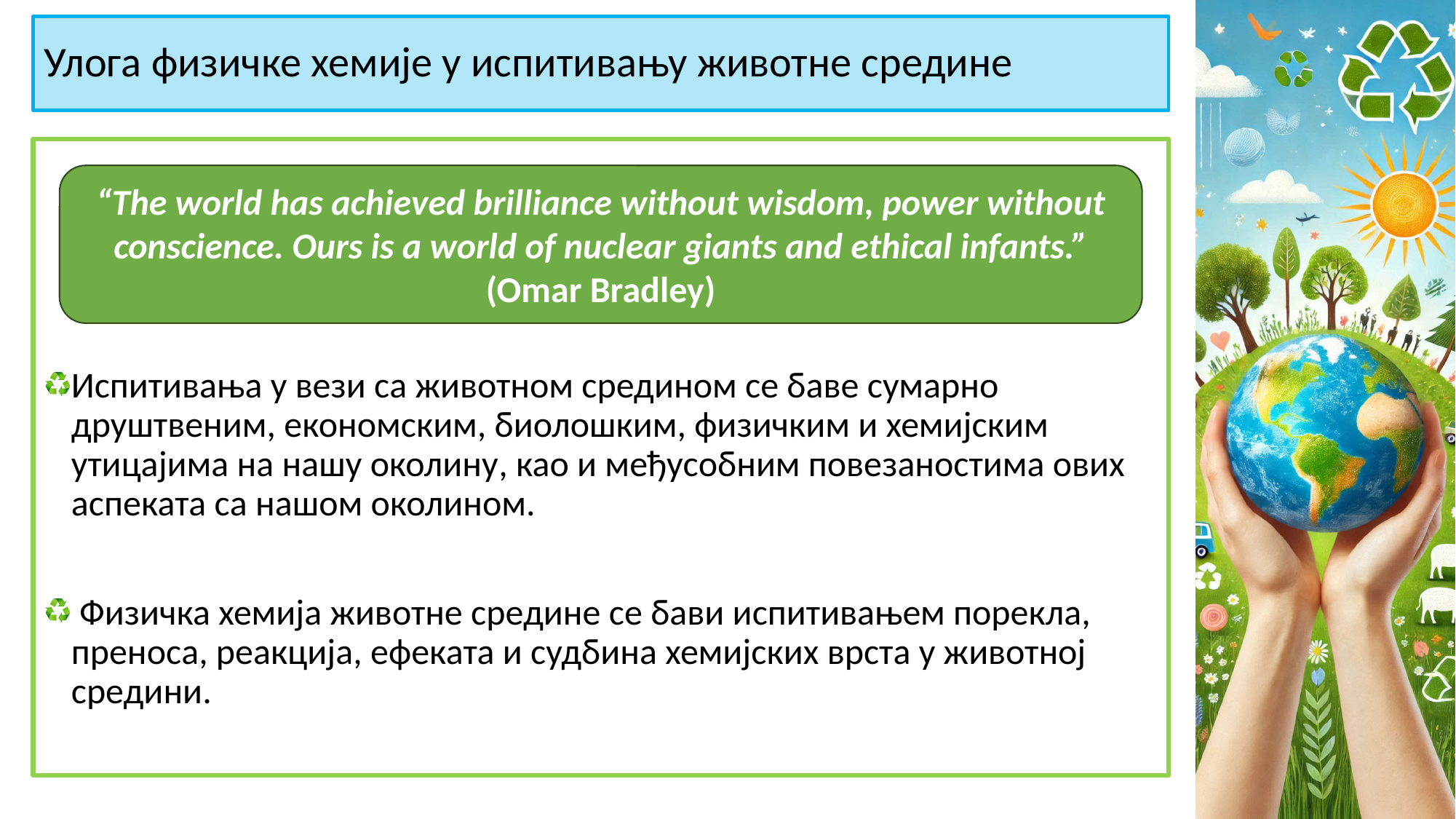

# Улога физичке хемије у испитивању животне средине

Испитивања у вези са животном средином се баве сумарно друштвеним, економским, биолошким, физичким и хемијским утицајима на нашу околину, као и међусобним повезаностима ових аспеката са нашом околином.

 Физичка хемија животне средине се бави испитивањем порекла, преноса, реакција, ефеката и судбина хемијских врста у животној средини.
“The world has achieved brilliance without wisdom, power without conscience. Ours is a world of nuclear giants and ethical infants.”
(Omar Bradley)